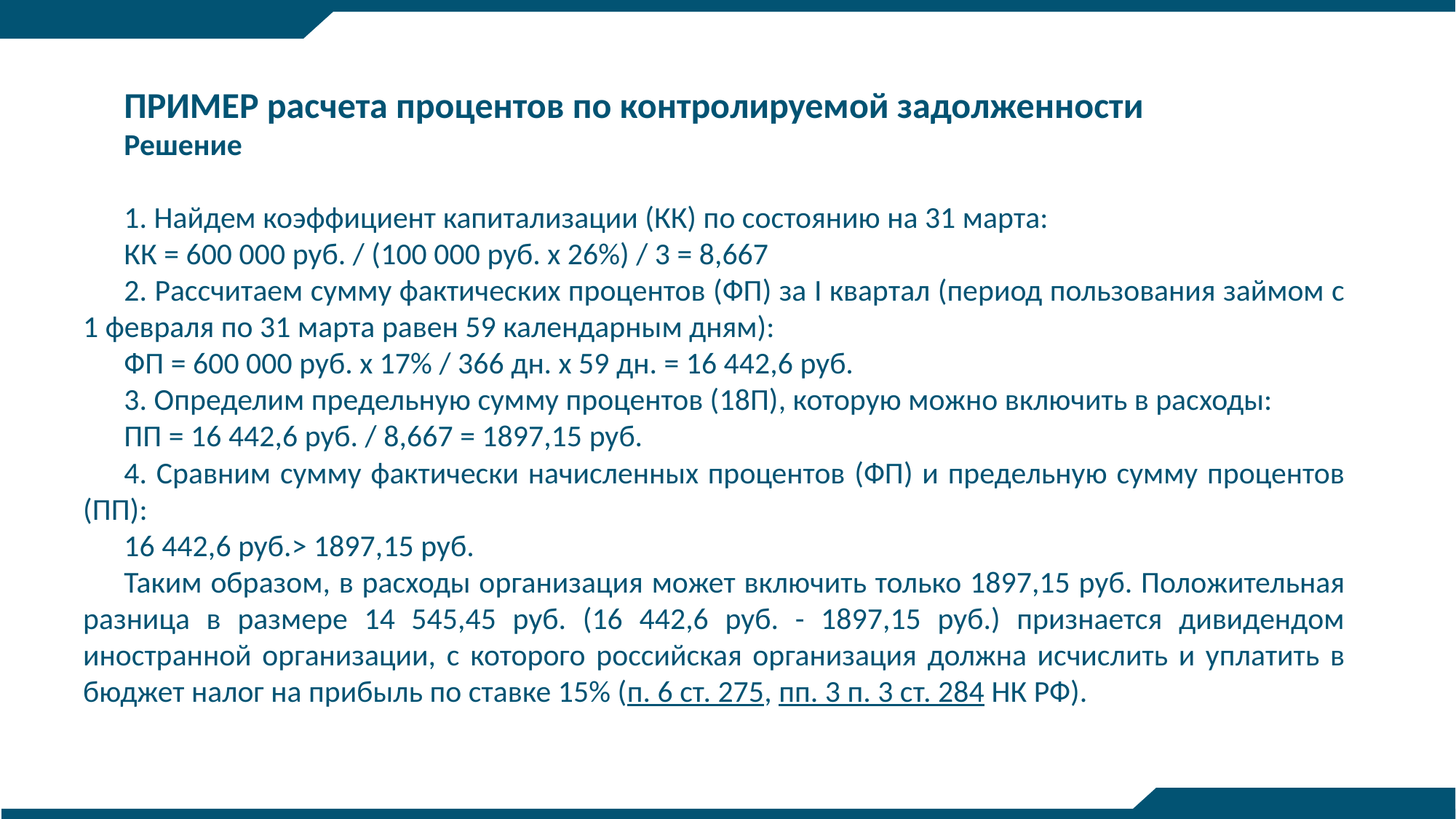

ПРИМЕР расчета процентов по контролируемой задолженности
Решение

1. Найдем коэффициент капитализации (КК) по состоянию на 31 марта:
КК = 600 000 руб. / (100 000 руб. x 26%) / 3 = 8,667
2. Рассчитаем сумму фактических процентов (ФП) за I квартал (период пользования займом с 1 февраля по 31 марта равен 59 календарным дням):
ФП = 600 000 руб. x 17% / 366 дн. x 59 дн. = 16 442,6 руб.
3. Определим предельную сумму процентов (18П), которую можно включить в расходы:
ПП = 16 442,6 руб. / 8,667 = 1897,15 руб.
4. Сравним сумму фактически начисленных процентов (ФП) и предельную сумму процентов (ПП):
16 442,6 руб.> 1897,15 руб.
Таким образом, в расходы организация может включить только 1897,15 руб. Положительная разница в размере 14 545,45 руб. (16 442,6 руб. - 1897,15 руб.) признается дивидендом иностранной организации, с которого российская организация должна исчислить и уплатить в бюджет налог на прибыль по ставке 15% (п. 6 ст. 275, пп. 3 п. 3 ст. 284 НК РФ).